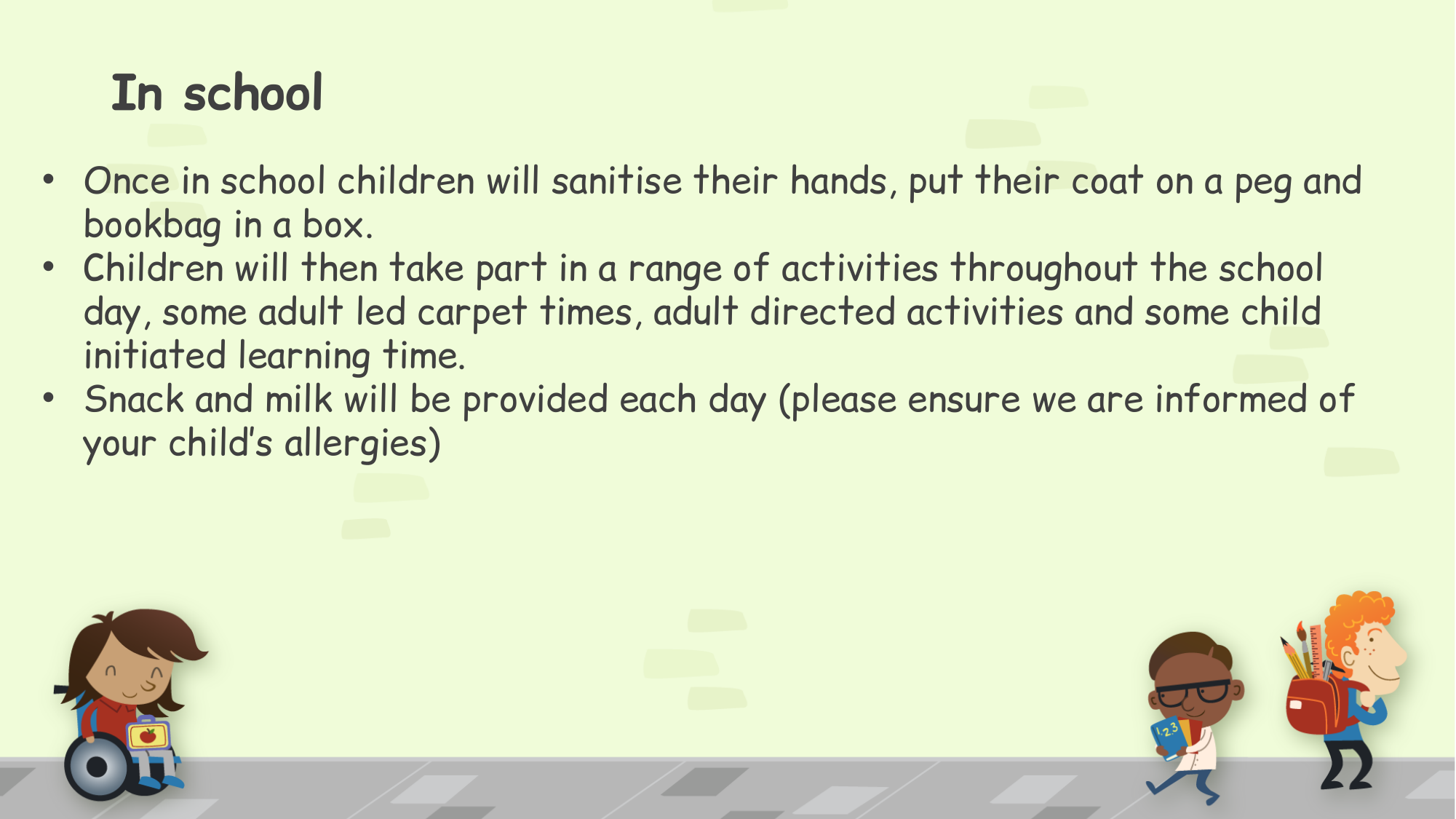

# In school
Once in school children will sanitise their hands, put their coat on a peg and bookbag in a box.
Children will then take part in a range of activities throughout the school day, some adult led carpet times, adult directed activities and some child initiated learning time.
Snack and milk will be provided each day (please ensure we are informed of your child’s allergies)